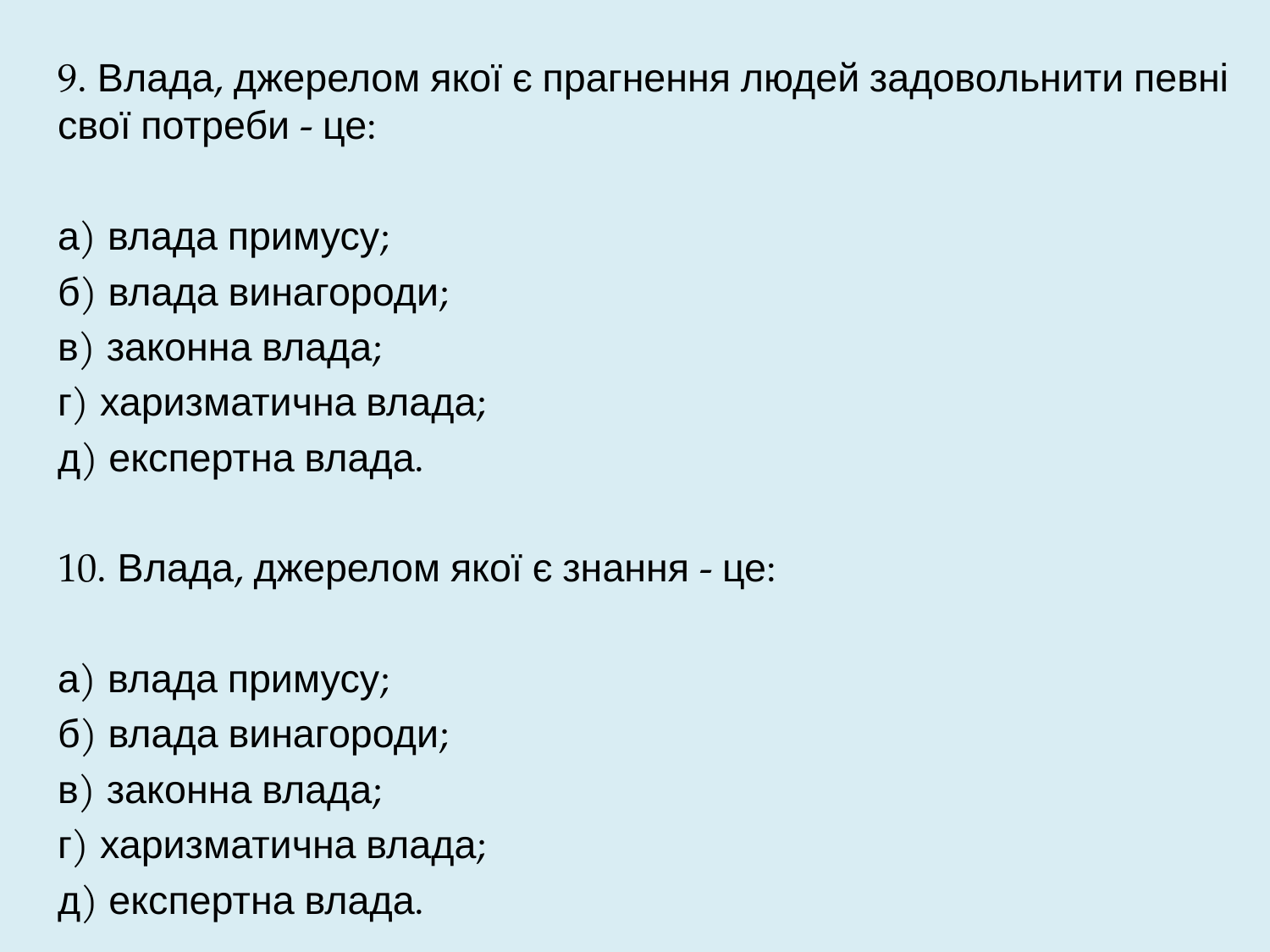

9. Влада, джерелом якої є прагнення людей задовольнити певні свої потреби - це:

а) влада примусу;
б) влада винагороди;
в) законна влада;
г) харизматична влада;
д) експертна влада.

10. Влада, джерелом якої є знання - це:

а) влада примусу;
б) влада винагороди;
в) законна влада;
г) харизматична влада;
д) експертна влада.